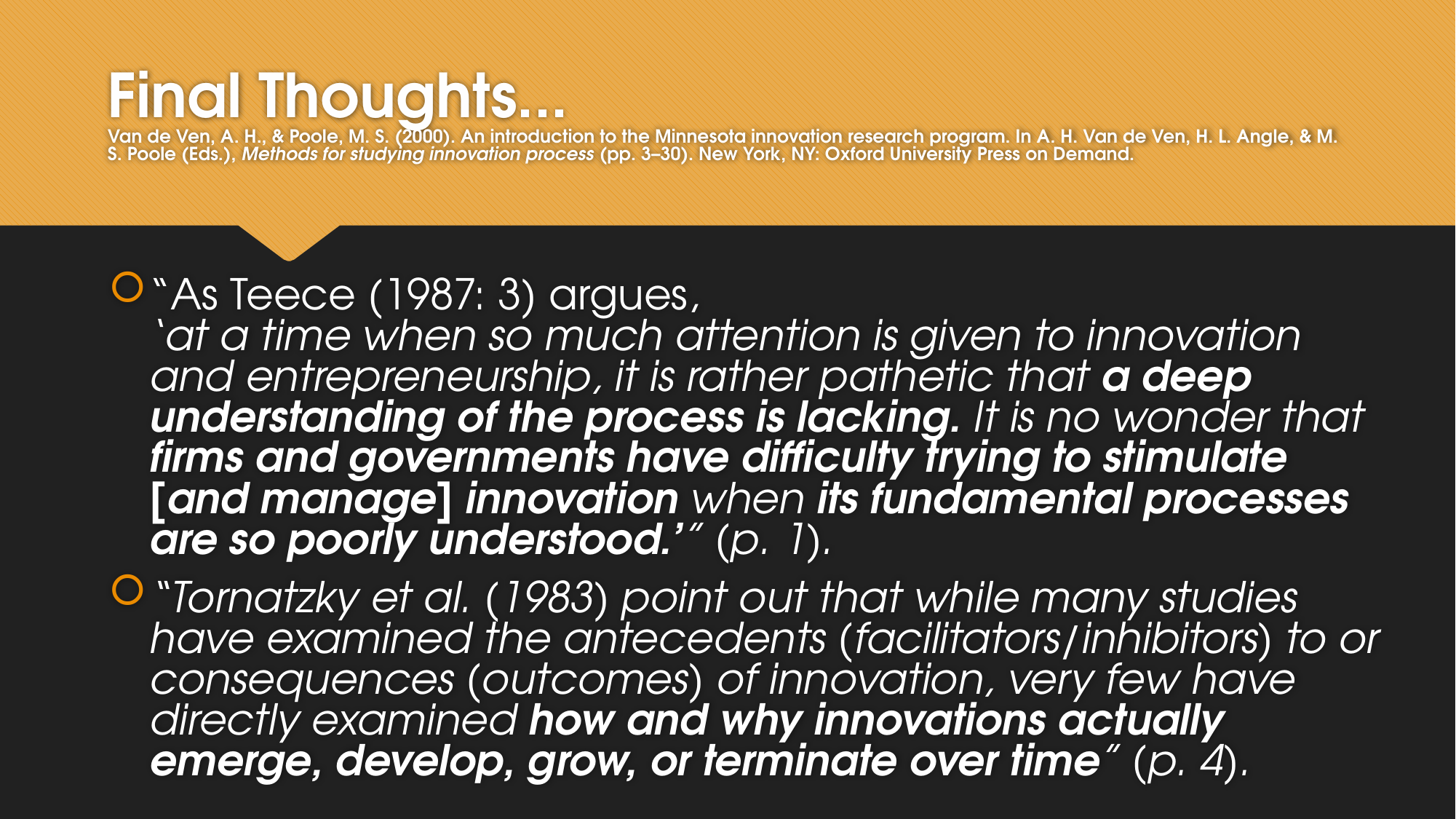

# Final Thoughts... Van de Ven, A. H., & Poole, M. S. (2000). An introduction to the Minnesota innovation research program. In A. H. Van de Ven, H. L. Angle, & M. S. Poole (Eds.), Methods for studying innovation process (pp. 3–30). New York, NY: Oxford University Press on Demand.
“As Teece (1987: 3) argues,
‘at a time when so much attention is given to innovation and entrepreneurship, it is rather pathetic that a deep understanding of the process is lacking. It is no wonder that firms and governments have difficulty trying to stimulate [and manage] innovation when its fundamental processes are so poorly understood.’” (p. 1).
“Tornatzky et al. (1983) point out that while many studies have examined the antecedents (facilitators/inhibitors) to or consequences (outcomes) of innovation, very few have directly examined how and why innovations actually emerge, develop, grow, or terminate over time” (p. 4).